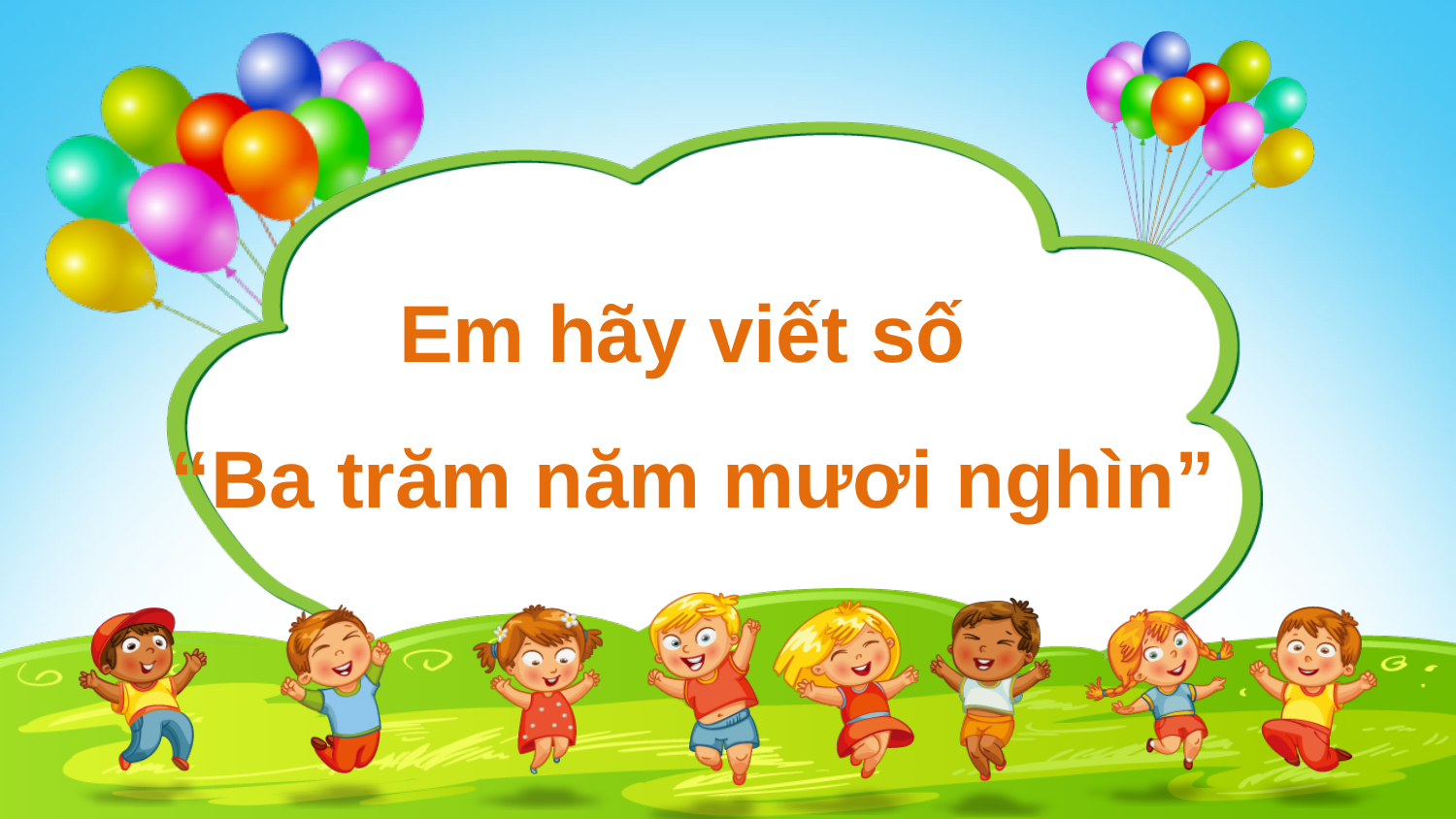

Em hãy viết số
“Ba trăm năm mươi nghìn”